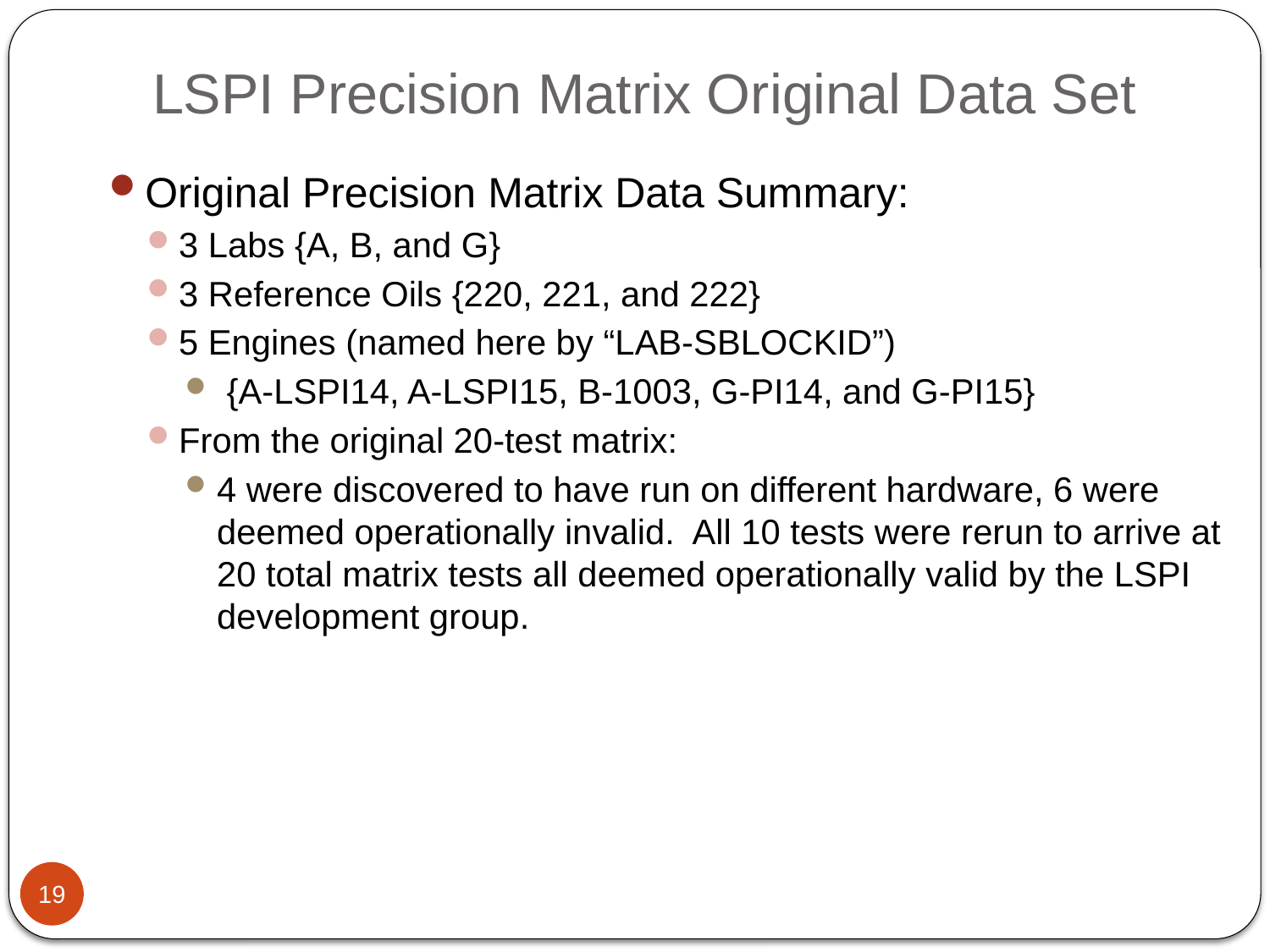

# LSPI Precision Matrix Original Data Set
Original Precision Matrix Data Summary:
3 Labs {A, B, and G}
3 Reference Oils {220, 221, and 222}
5 Engines (named here by “LAB-SBLOCKID”)
 {A-LSPI14, A-LSPI15, B-1003, G-PI14, and G-PI15}
From the original 20-test matrix:
4 were discovered to have run on different hardware, 6 were deemed operationally invalid.  All 10 tests were rerun to arrive at 20 total matrix tests all deemed operationally valid by the LSPI development group.
19